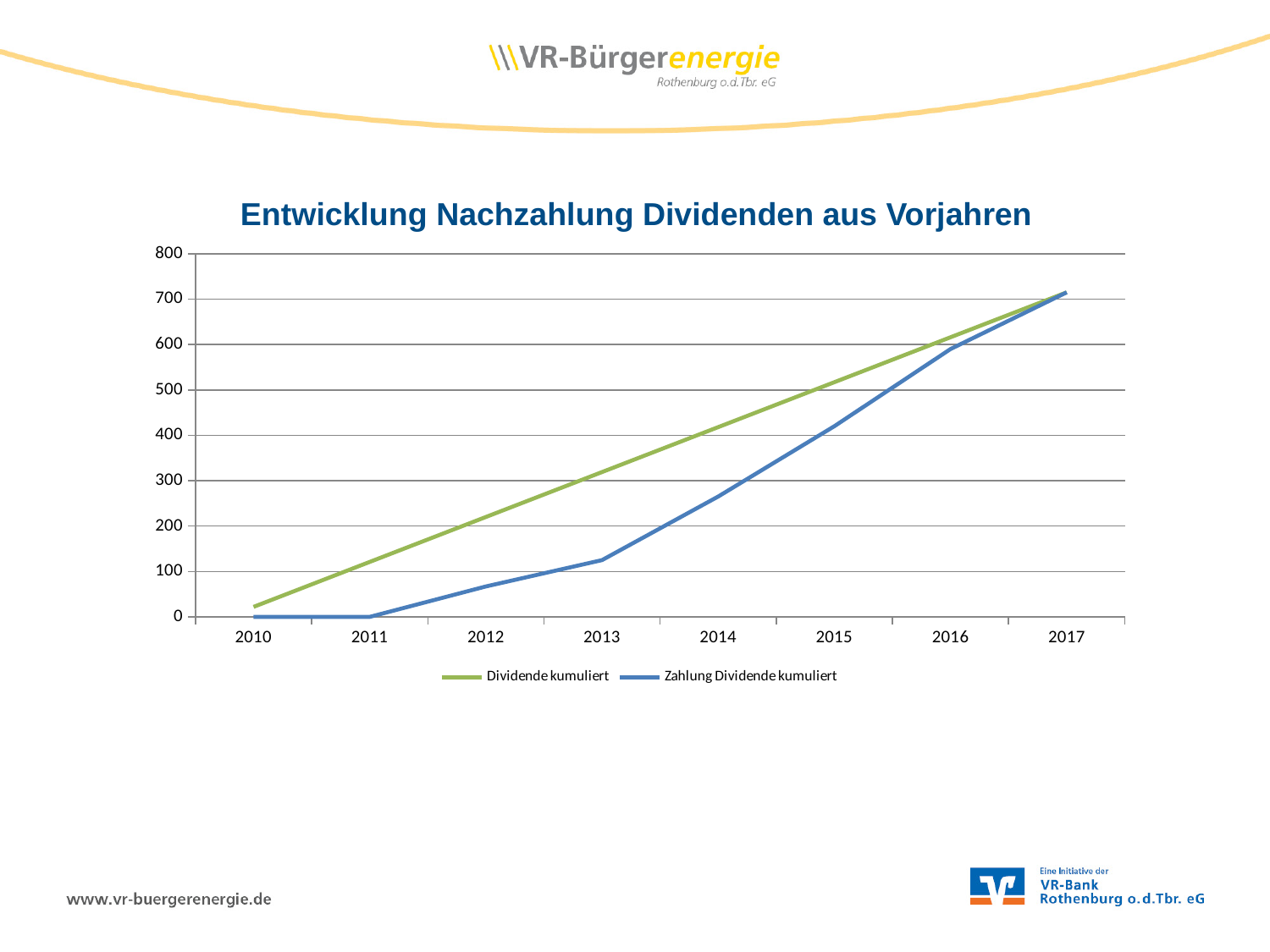

Entwicklung Nachzahlung Dividenden aus Vorjahren

### Chart

| Category | Dividende kumuliert | Zahlung Dividende kumuliert |
|---|---|---|
| 2010 | 22.0 | 0.0 |
| 2011 | 121.0 | 0.0 |
| 2012 | 220.0 | 67.0 |
| 2013 | 319.0 | 125.0 |
| 2014 | 418.0 | 265.0 |
| 2015 | 517.0 | 420.0 |
| 2016 | 616.0 | 590.0 |
| 2017 | 715.0 | 715.0 |